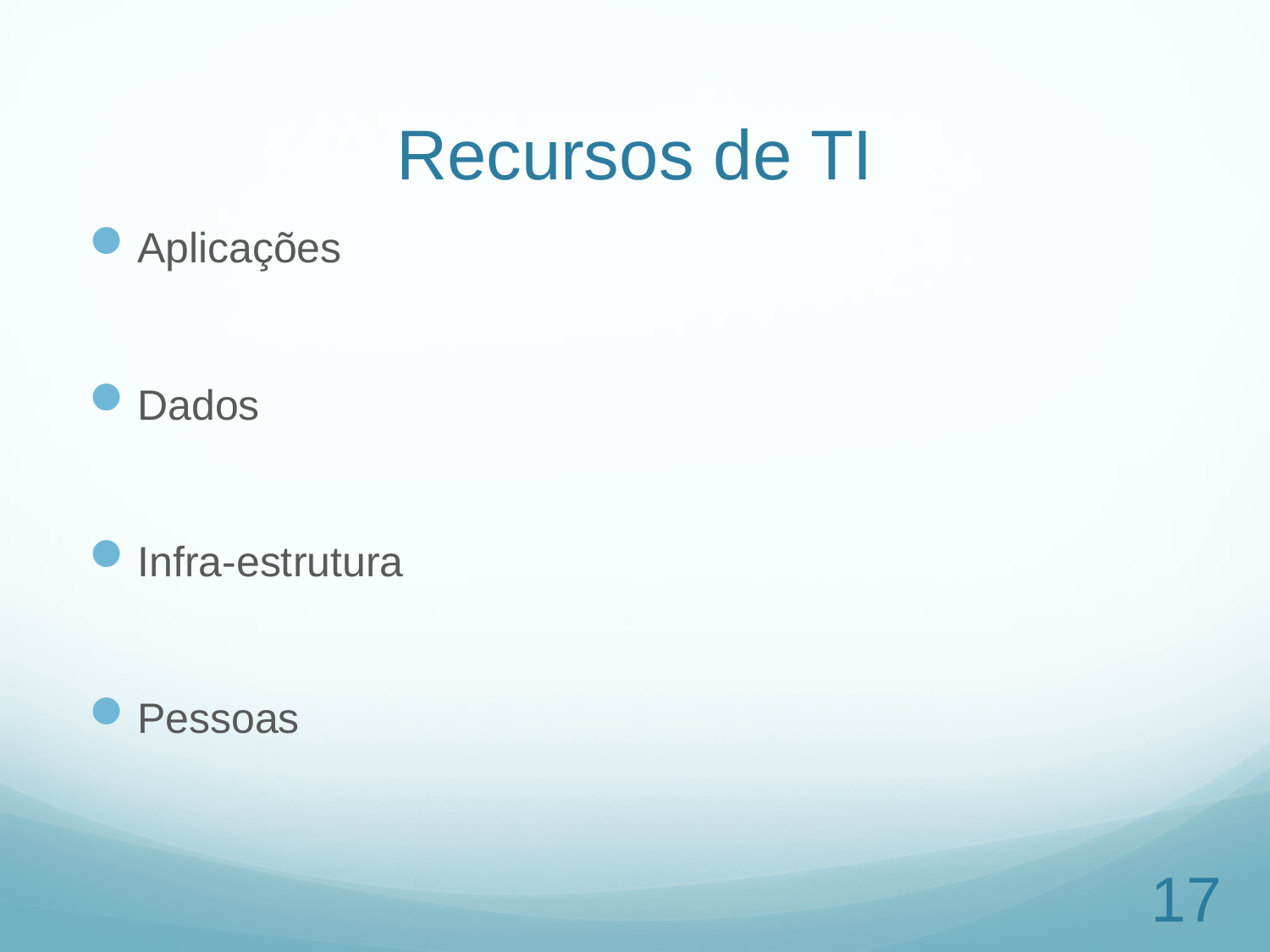

# Recursos de TI
Aplicações

Dados

Infra-estrutura

Pessoas
17